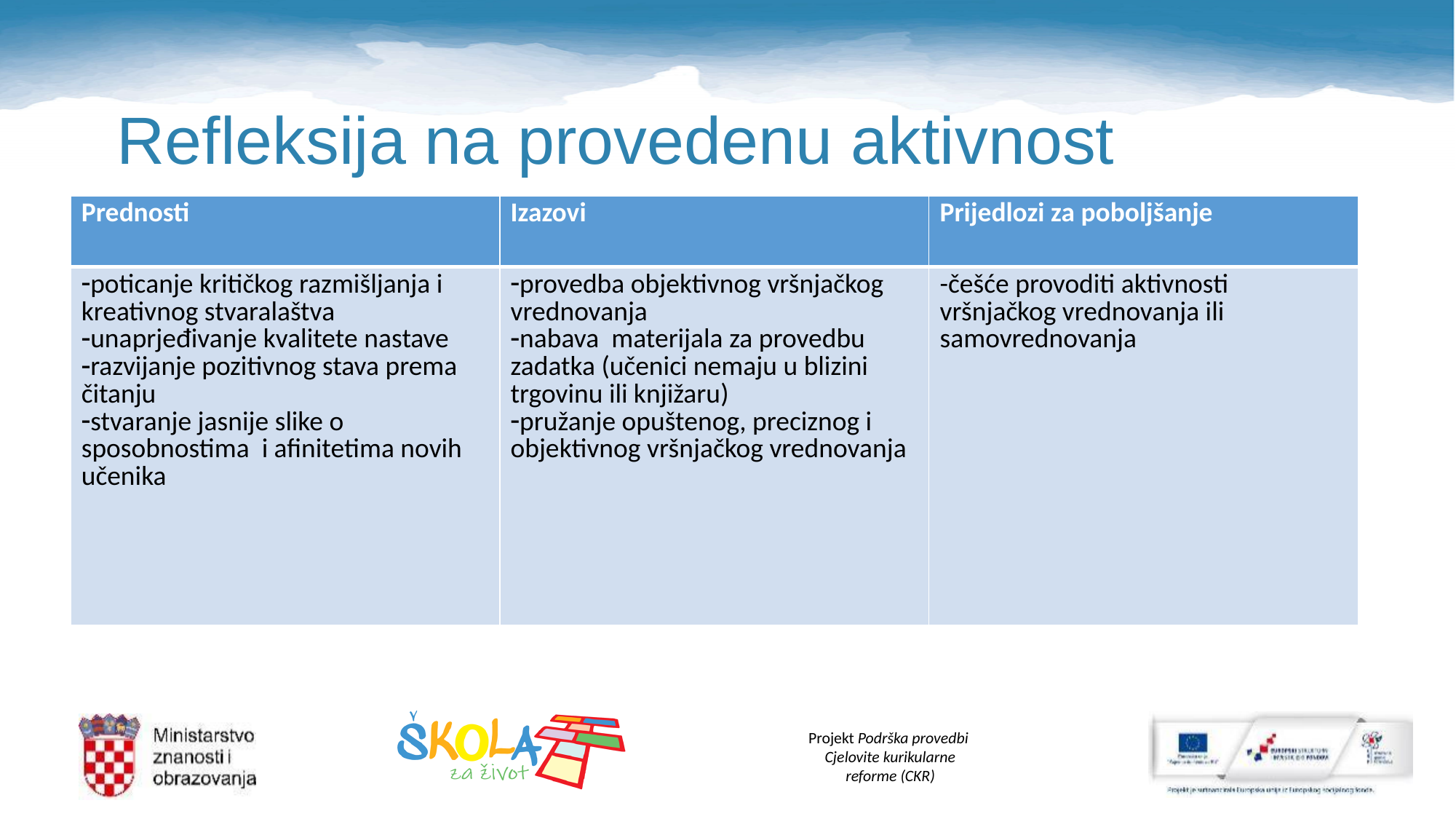

# Refleksija na provedenu aktivnost
| Prednosti | Izazovi | Prijedlozi za poboljšanje |
| --- | --- | --- |
| poticanje kritičkog razmišljanja i kreativnog stvaralaštva unaprjeđivanje kvalitete nastave razvijanje pozitivnog stava prema čitanju stvaranje jasnije slike o sposobnostima i afinitetima novih učenika | provedba objektivnog vršnjačkog vrednovanja nabava materijala za provedbu zadatka (učenici nemaju u blizini trgovinu ili knjižaru) pružanje opuštenog, preciznog i objektivnog vršnjačkog vrednovanja | -češće provoditi aktivnosti vršnjačkog vrednovanja ili samovrednovanja |